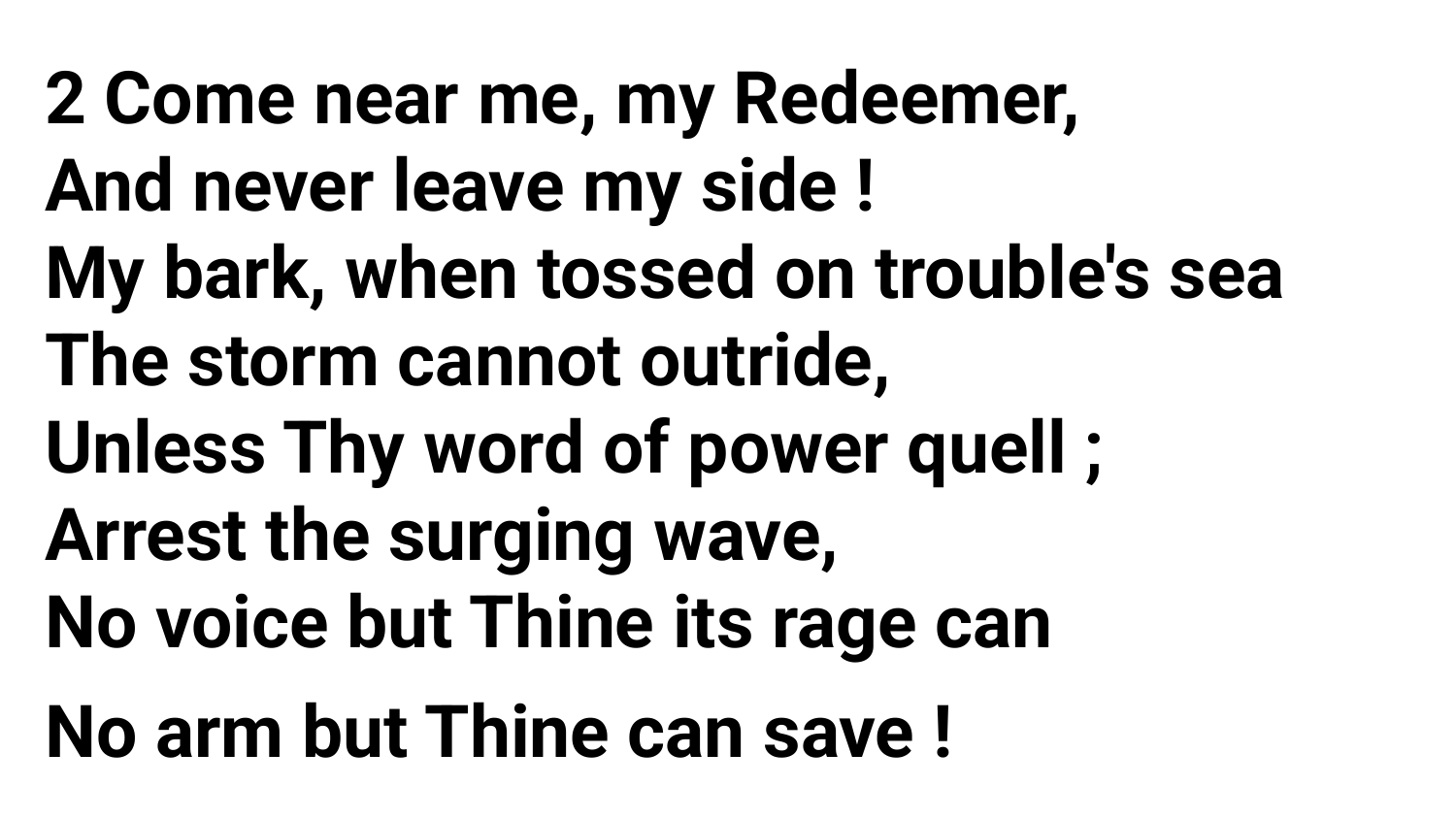

2 Come near me, my Redeemer,
And never leave my side !
My bark, when tossed on trouble's sea
The storm cannot outride,
Unless Thy word of power quell ;
Arrest the surging wave,
No voice but Thine its rage can
No arm but Thine can save !